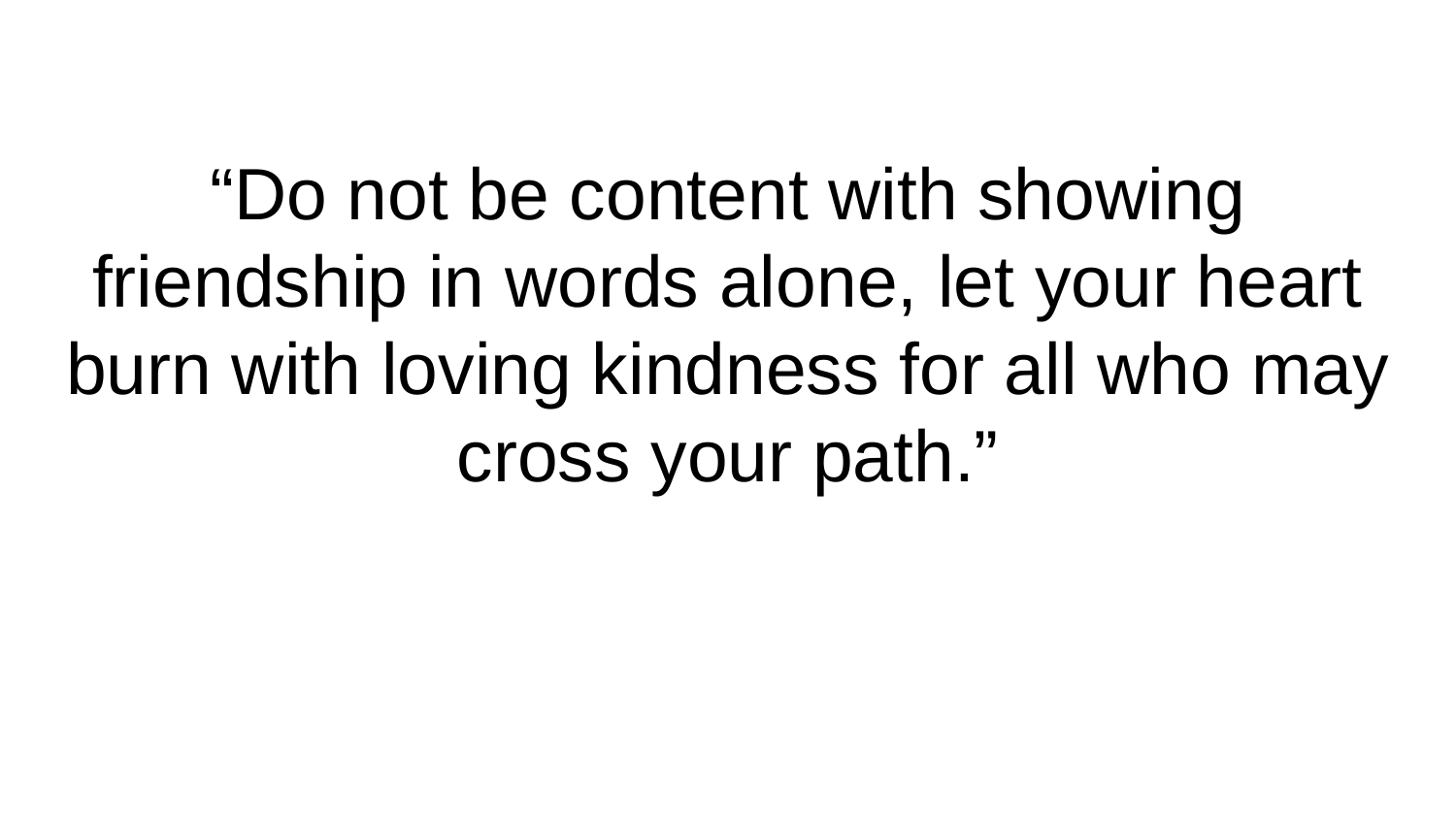

# “Do not be content with showing friendship in words alone, let your heart burn with loving kindness for all who may cross your path.”